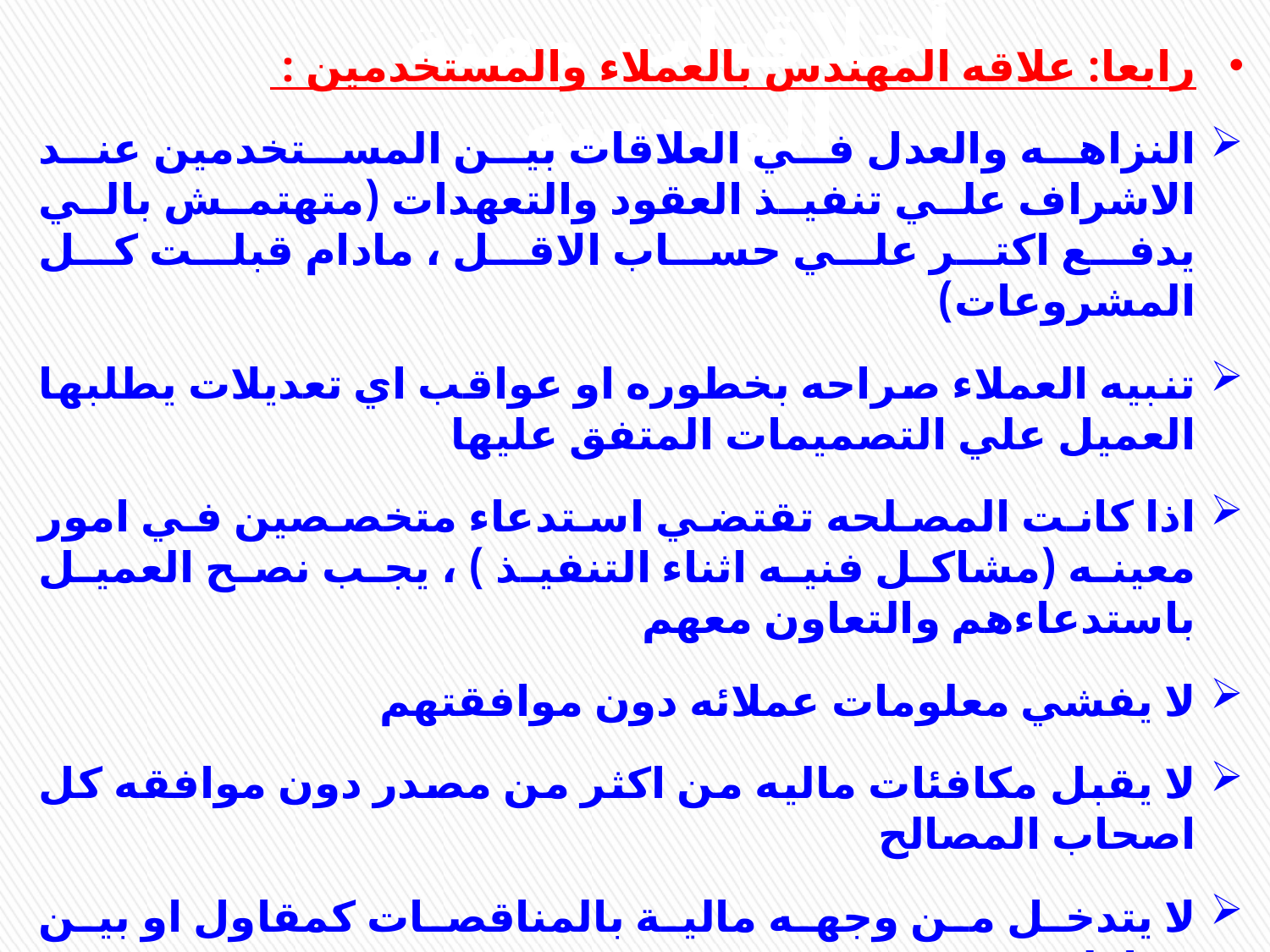

أخلاقيات مهنة الهندسة
رابعا: علاقه المهندس بالعملاء والمستخدمين :
النزاهه والعدل في العلاقات بين المستخدمين عند الاشراف علي تنفيذ العقود والتعهدات (متهتمش بالي يدفع اكتر علي حساب الاقل ، مادام قبلت كل المشروعات)
تنبيه العملاء صراحه بخطوره او عواقب اي تعديلات يطلبها العميل علي التصميمات المتفق عليها
اذا كانت المصلحه تقتضي استدعاء متخصصين في امور معينه (مشاكل فنيه اثناء التنفيذ ) ، يجب نصح العميل باستدعاءهم والتعاون معهم
لا يفشي معلومات عملائه دون موافقتهم
لا يقبل مكافئات ماليه من اكثر من مصدر دون موافقه كل اصحاب المصالح
لا يتدخل من وجهه مالية بالمناقصات كمقاول او بين مقاولين وبعضهم في مشروع هو مهندس فيه
لا يسمح لأي مصلحه له في ان تؤثر في رأيه في اي عمل هندسي يقوم به